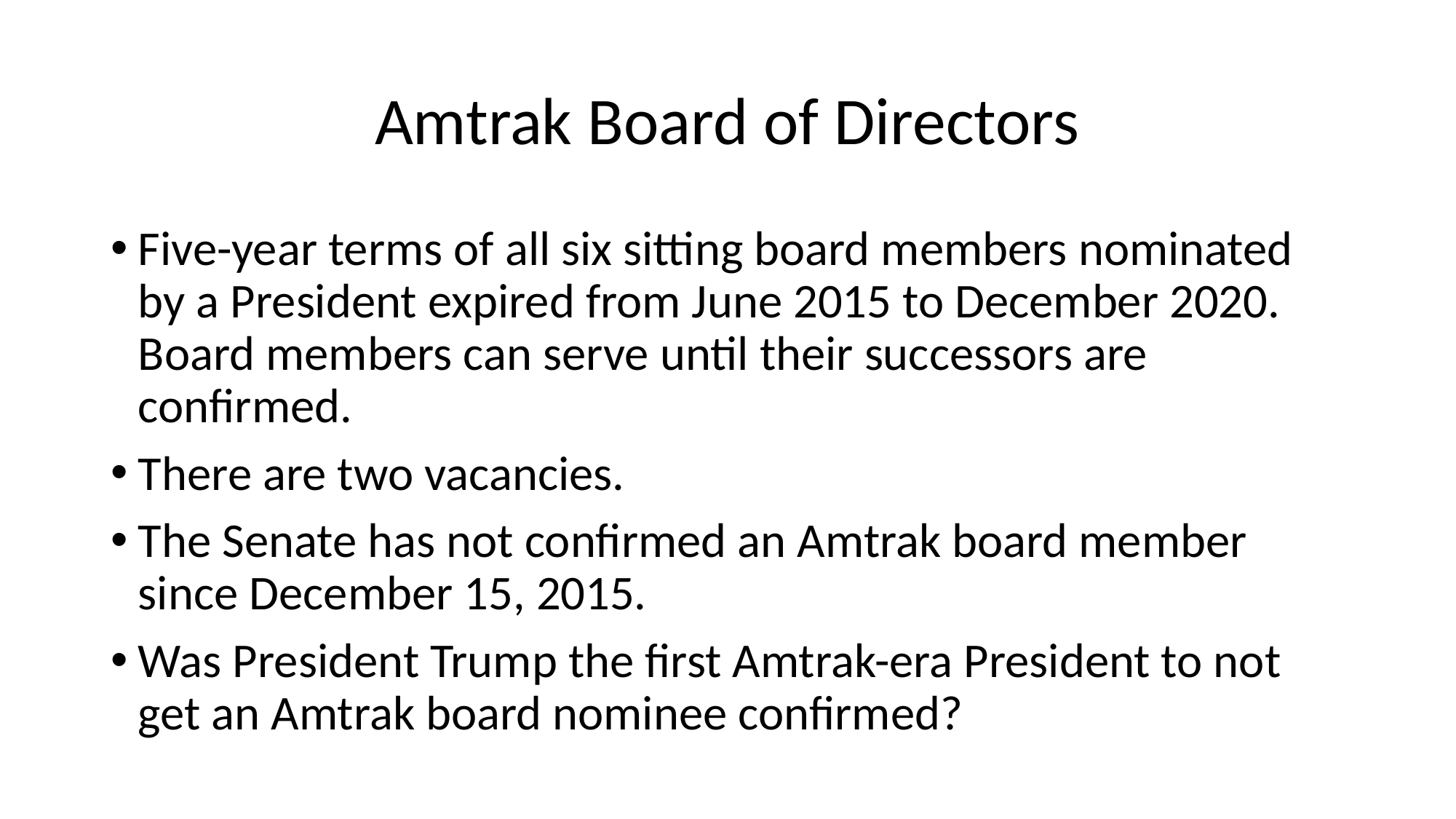

# Amtrak Board of Directors
Five-year terms of all six sitting board members nominated by a President expired from June 2015 to December 2020.  Board members can serve until their successors are confirmed.
There are two vacancies.
The Senate has not confirmed an Amtrak board member since December 15, 2015.
Was President Trump the first Amtrak-era President to not get an Amtrak board nominee confirmed?